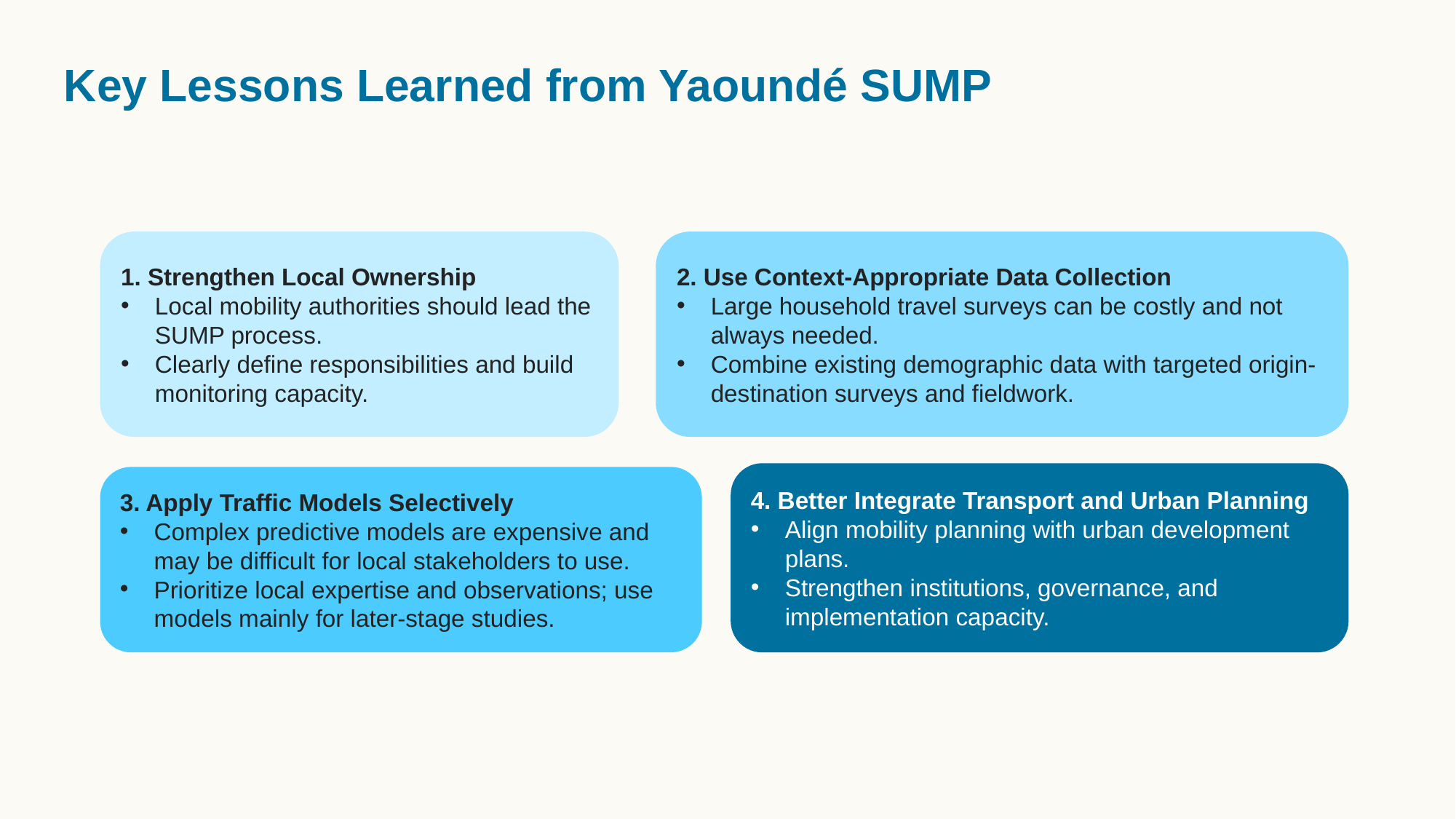

Key Lessons Learned from Yaoundé SUMP

1. Strengthen Local Ownership
Local mobility authorities should lead the SUMP process.
Clearly define responsibilities and build monitoring capacity.
2. Use Context-Appropriate Data Collection
Large household travel surveys can be costly and not always needed.
Combine existing demographic data with targeted origin-destination surveys and fieldwork.

4. Better Integrate Transport and Urban Planning
Align mobility planning with urban development plans.
Strengthen institutions, governance, and implementation capacity.
3. Apply Traffic Models Selectively
Complex predictive models are expensive and may be difficult for local stakeholders to use.
Prioritize local expertise and observations; use models mainly for later-stage studies.